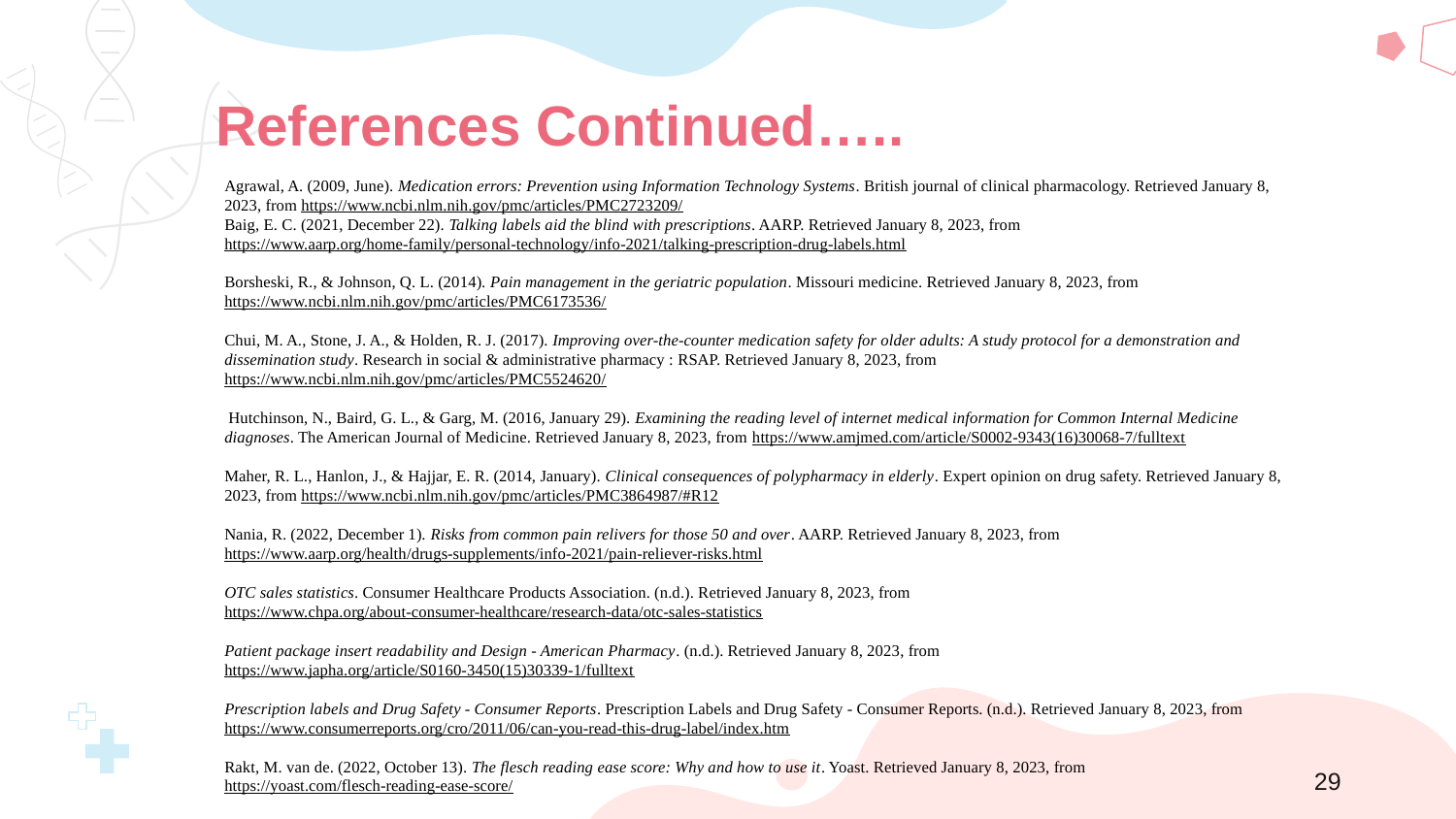

References Continued…..

Agrawal, A. (2009, June). Medication errors: Prevention using Information Technology Systems. British journal of clinical pharmacology. Retrieved January 8, 2023, from https://www.ncbi.nlm.nih.gov/pmc/articles/PMC2723209/
Baig, E. C. (2021, December 22). Talking labels aid the blind ﻿with prescriptions. AARP. Retrieved January 8, 2023, from https://www.aarp.org/home-family/personal-technology/info-2021/talking-prescription-drug-labels.html

Borsheski, R., & Johnson, Q. L. (2014). Pain management in the geriatric population. Missouri medicine. Retrieved January 8, 2023, from https://www.ncbi.nlm.nih.gov/pmc/articles/PMC6173536/

Chui, M. A., Stone, J. A., & Holden, R. J. (2017). Improving over-the-counter medication safety for older adults: A study protocol for a demonstration and dissemination study. Research in social & administrative pharmacy : RSAP. Retrieved January 8, 2023, from https://www.ncbi.nlm.nih.gov/pmc/articles/PMC5524620/

 Hutchinson, N., Baird, G. L., & Garg, M. (2016, January 29). Examining the reading level of internet medical information for Common Internal Medicine diagnoses. The American Journal of Medicine. Retrieved January 8, 2023, from https://www.amjmed.com/article/S0002-9343(16)30068-7/fulltext

Maher, R. L., Hanlon, J., & Hajjar, E. R. (2014, January). Clinical consequences of polypharmacy in elderly. Expert opinion on drug safety. Retrieved January 8, 2023, from https://www.ncbi.nlm.nih.gov/pmc/articles/PMC3864987/#R12

Nania, R. (2022, December 1). Risks from common pain relivers for those 50 and over. AARP. Retrieved January 8, 2023, from https://www.aarp.org/health/drugs-supplements/info-2021/pain-reliever-risks.html

OTC sales statistics. Consumer Healthcare Products Association. (n.d.). Retrieved January 8, 2023, from https://www.chpa.org/about-consumer-healthcare/research-data/otc-sales-statistics

Patient package insert readability and Design - American Pharmacy. (n.d.). Retrieved January 8, 2023, from https://www.japha.org/article/S0160-3450(15)30339-1/fulltext

Prescription labels and Drug Safety - Consumer Reports. Prescription Labels and Drug Safety - Consumer Reports. (n.d.). Retrieved January 8, 2023, from https://www.consumerreports.org/cro/2011/06/can-you-read-this-drug-label/index.htm

Rakt, M. van de. (2022, October 13). The flesch reading ease score: Why and how to use it. Yoast. Retrieved January 8, 2023, from https://yoast.com/flesch-reading-ease-score/

29